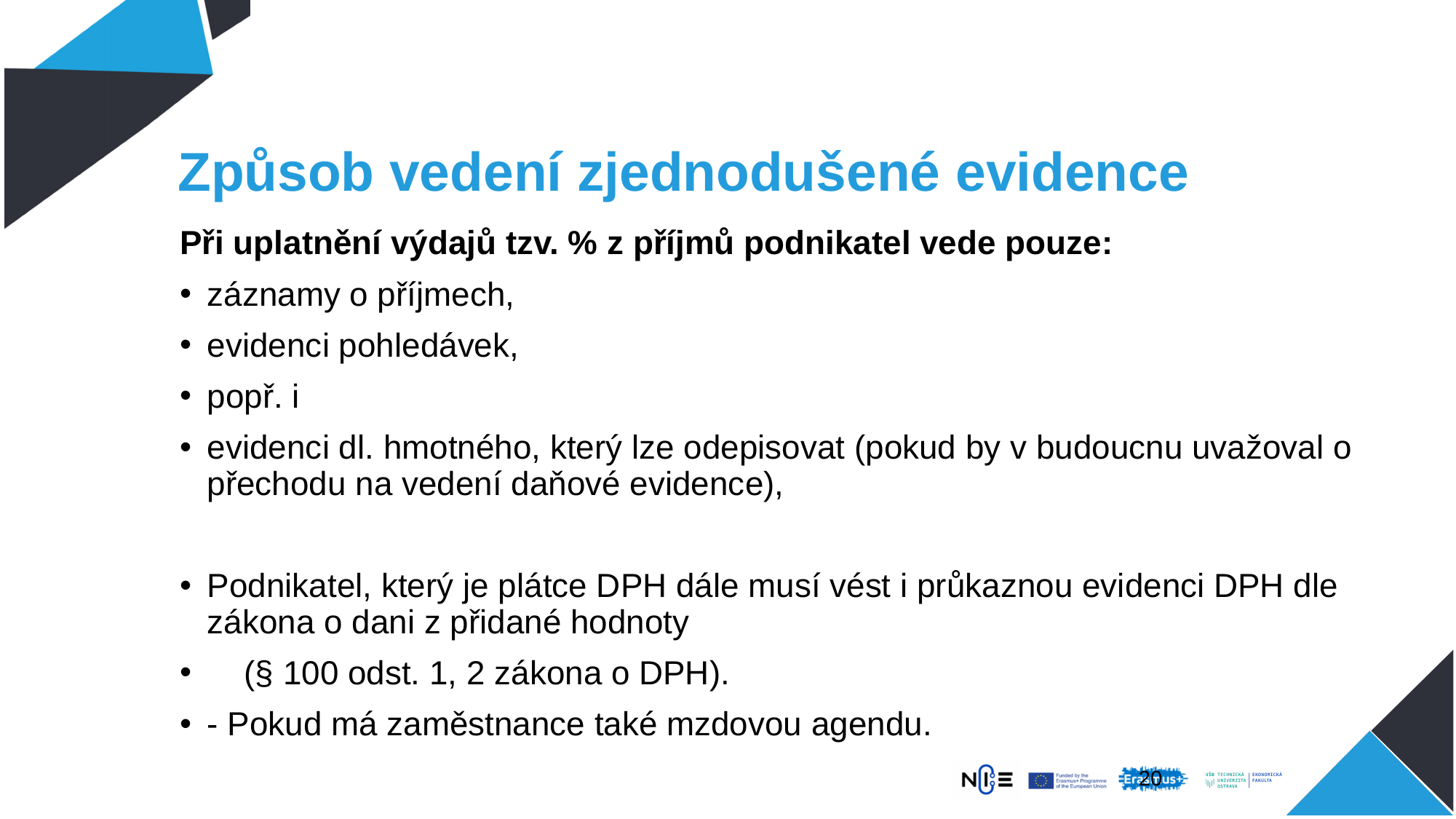

# Způsob vedení zjednodušené evidence
Při uplatnění výdajů tzv. % z příjmů podnikatel vede pouze:
záznamy o příjmech,
evidenci pohledávek,
popř. i
evidenci dl. hmotného, který lze odepisovat (pokud by v budoucnu uvažoval o přechodu na vedení daňové evidence),

Podnikatel, který je plátce DPH dále musí vést i průkaznou evidenci DPH dle zákona o dani z přidané hodnoty
    (§ 100 odst. 1, 2 zákona o DPH).
- Pokud má zaměstnance také mzdovou agendu.

20